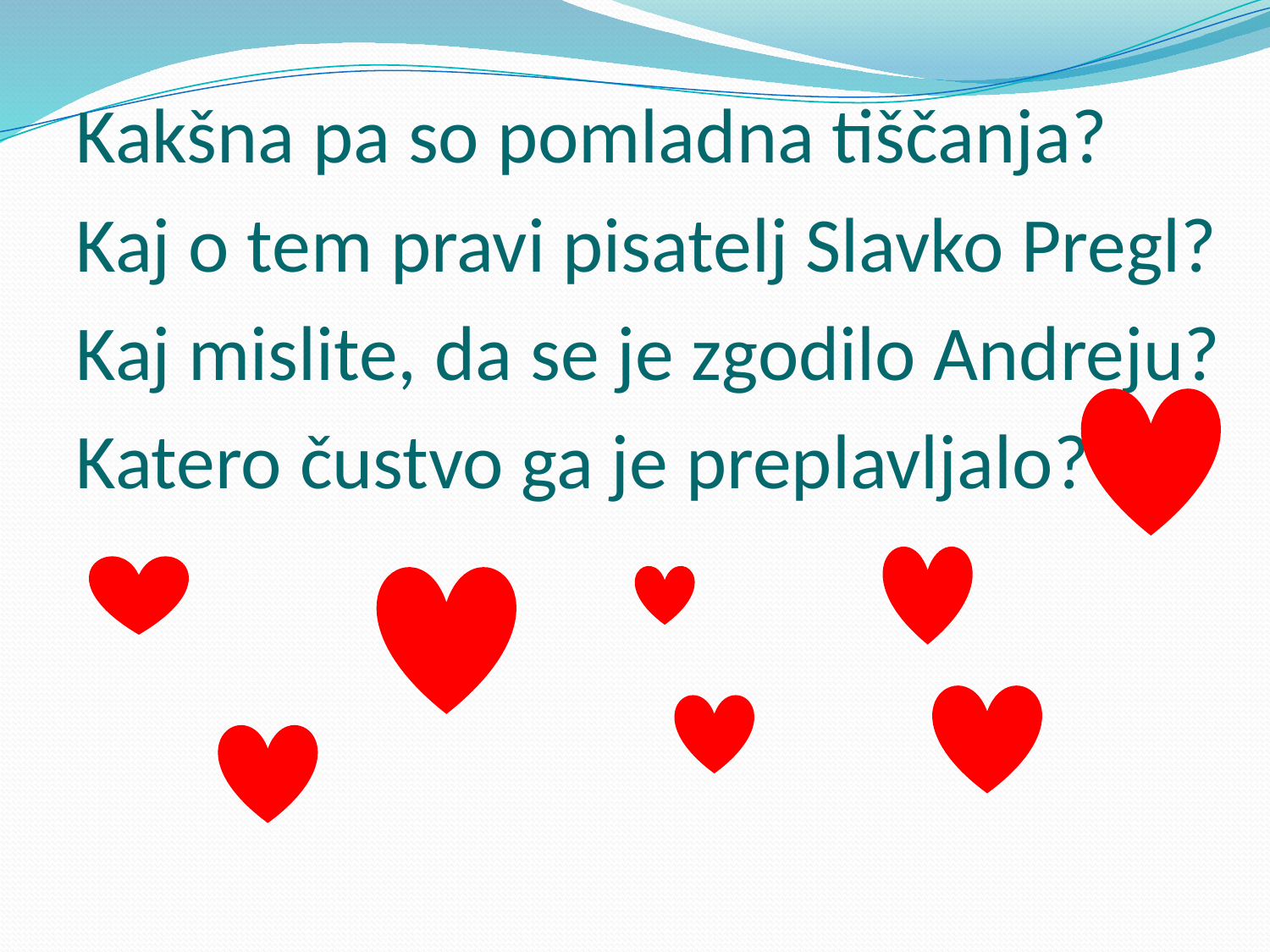

Kakšna pa so pomladna tiščanja?
Kaj o tem pravi pisatelj Slavko Pregl?
Kaj mislite, da se je zgodilo Andreju?
Katero čustvo ga je preplavljalo?